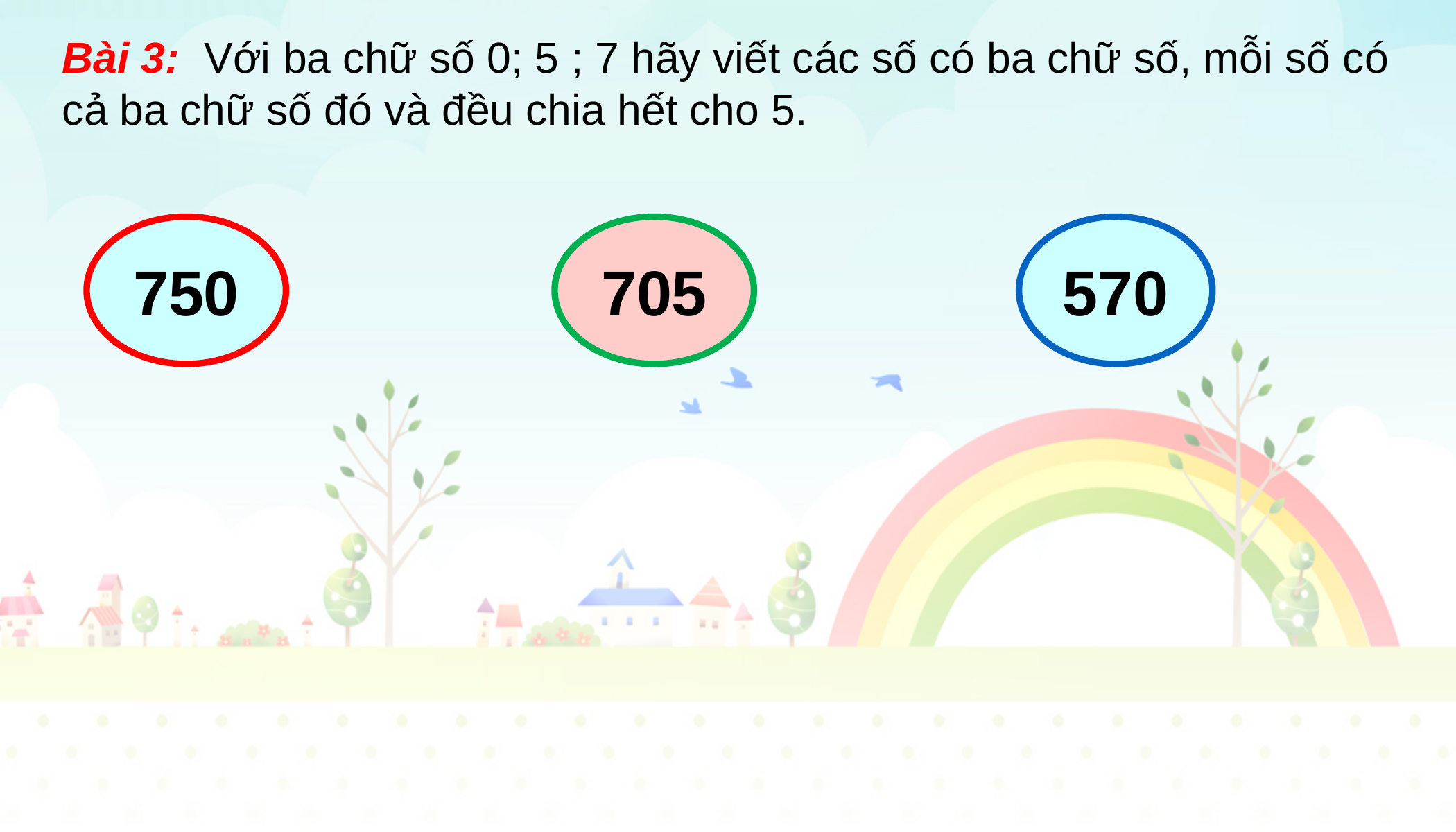

Bài 3:  Với ba chữ số 0; 5 ; 7 hãy viết các số có ba chữ số, mỗi số có cả ba chữ số đó và đều chia hết cho 5.
750
705
570